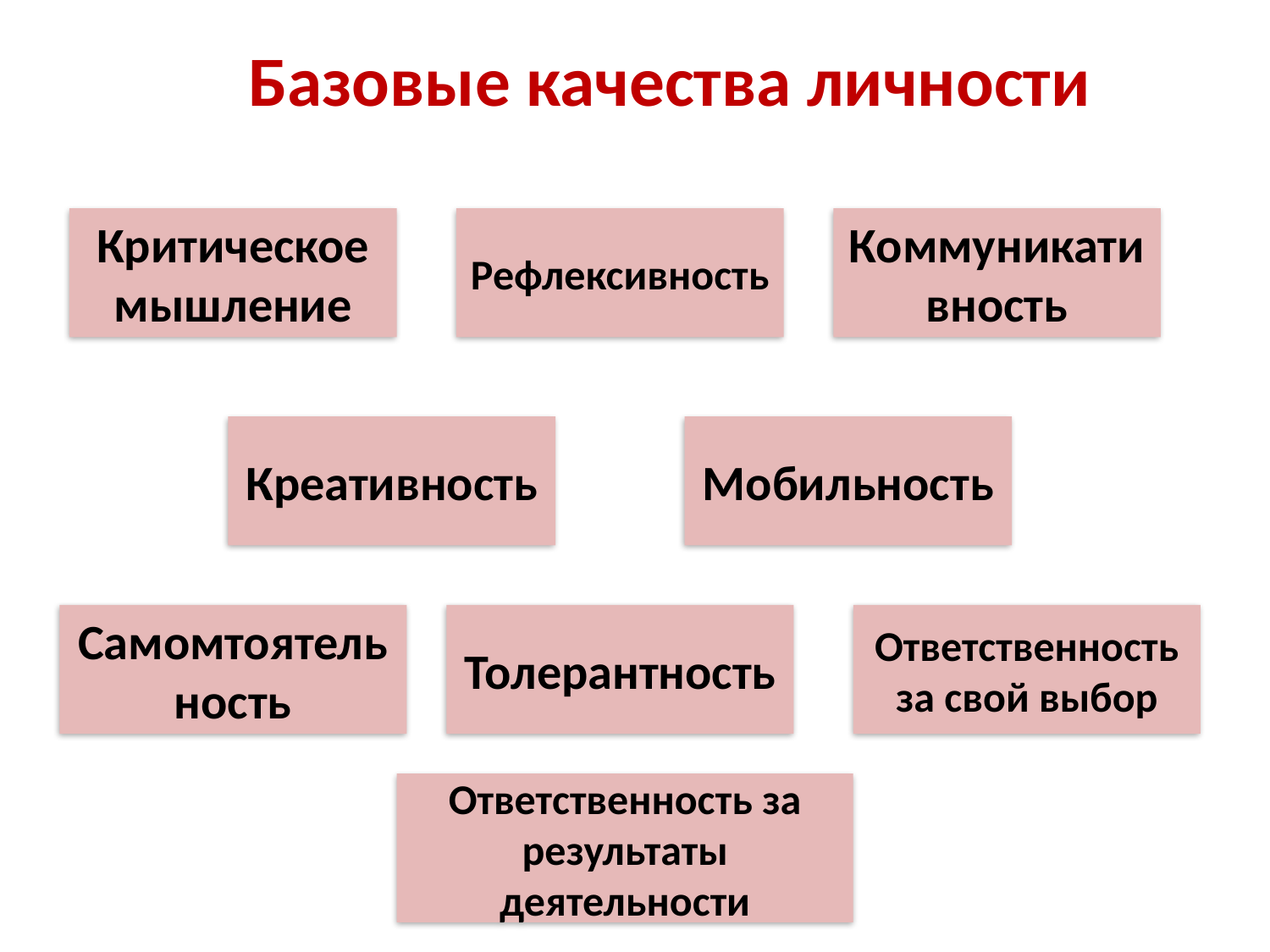

Базовые качества личности
Критическое мышление
Рефлексивность
Коммуникативность
Креативность
Мобильность
Самомтоятельность
Толерантность
Ответственность за свой выбор
Ответственность за результаты деятельности